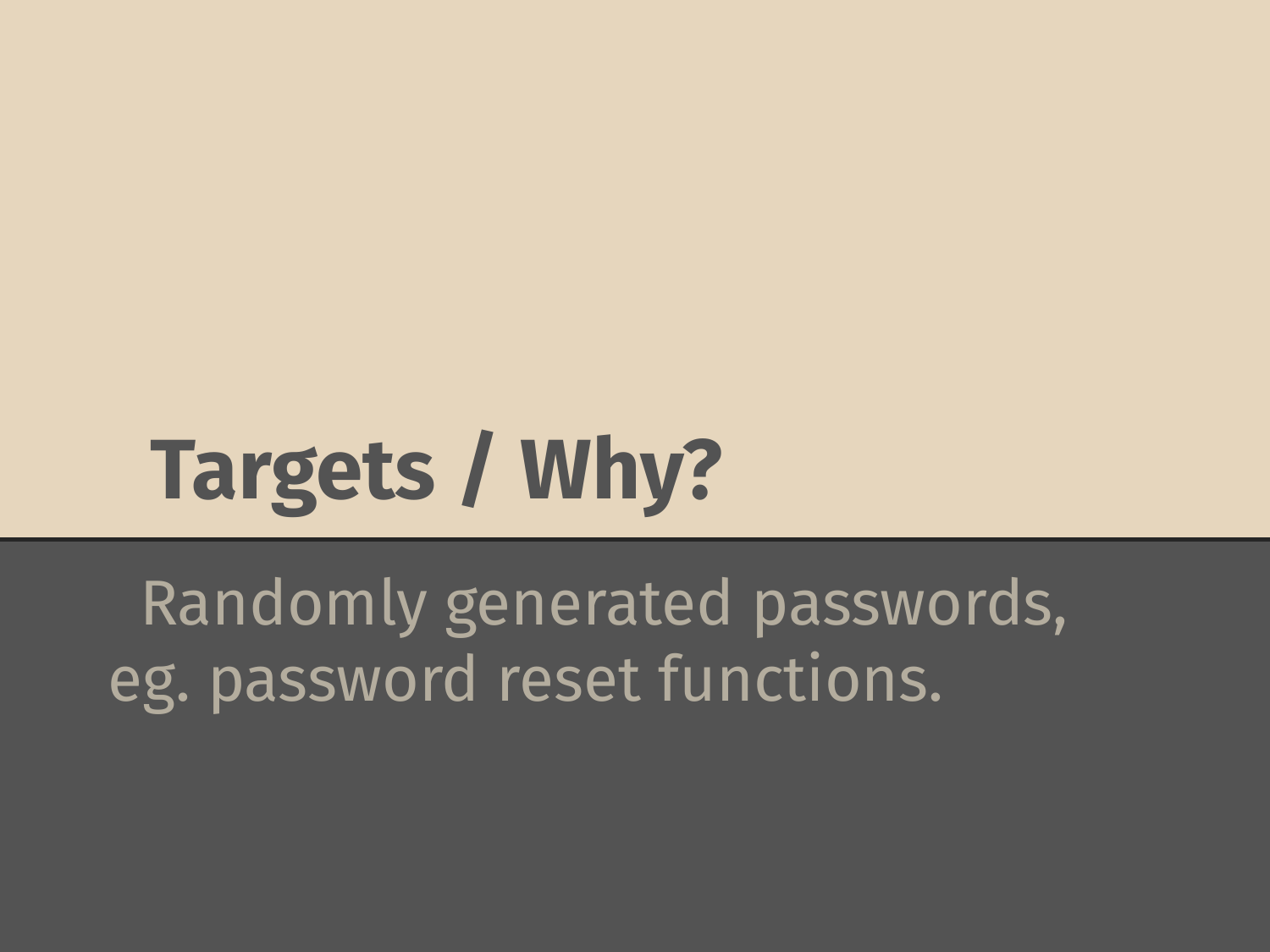

# Targets / Why?
Randomly generated passwords, eg. password reset functions.